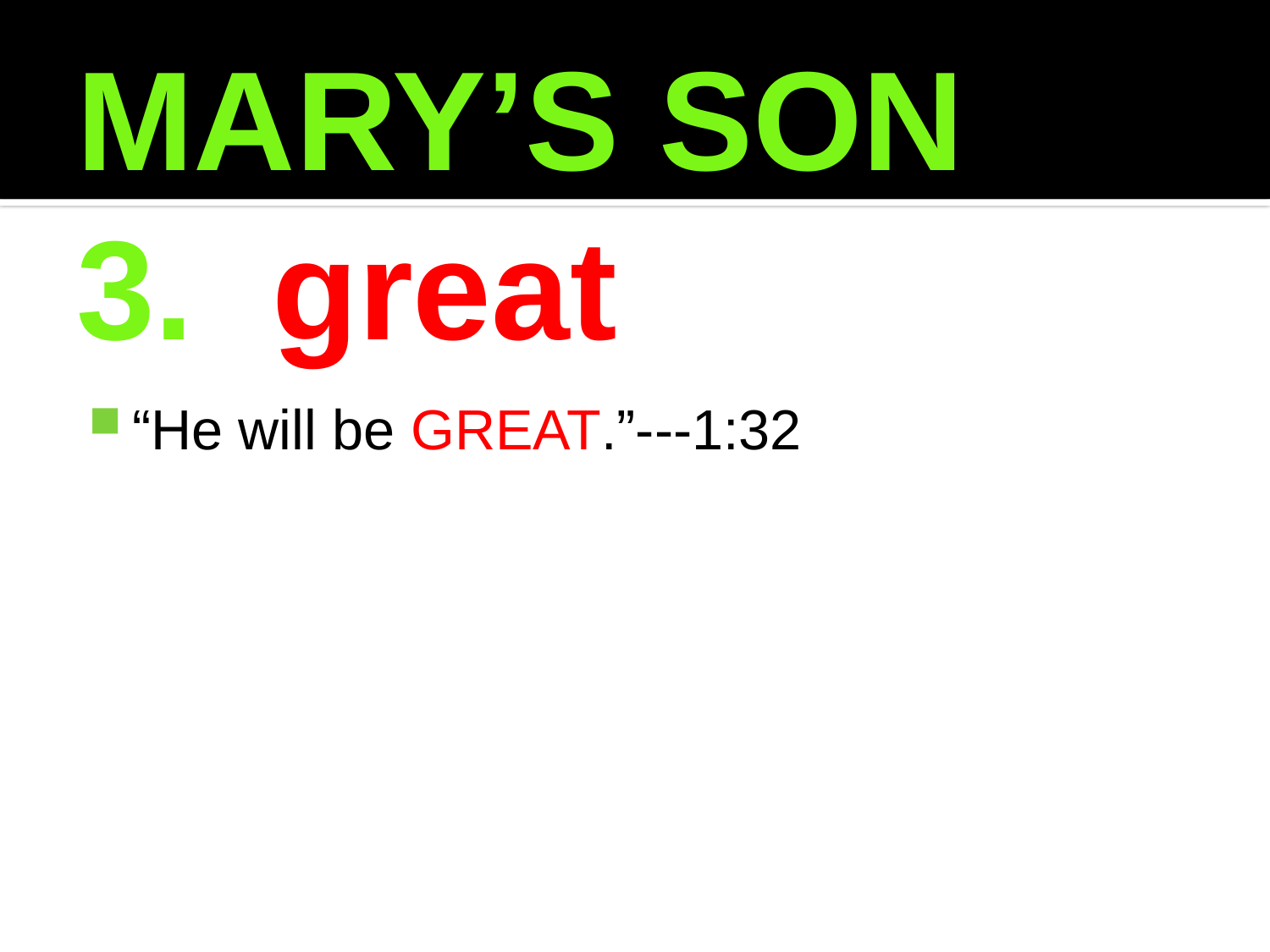

# MARY’S SON 3.  great
“He will be GREAT.”---1:32